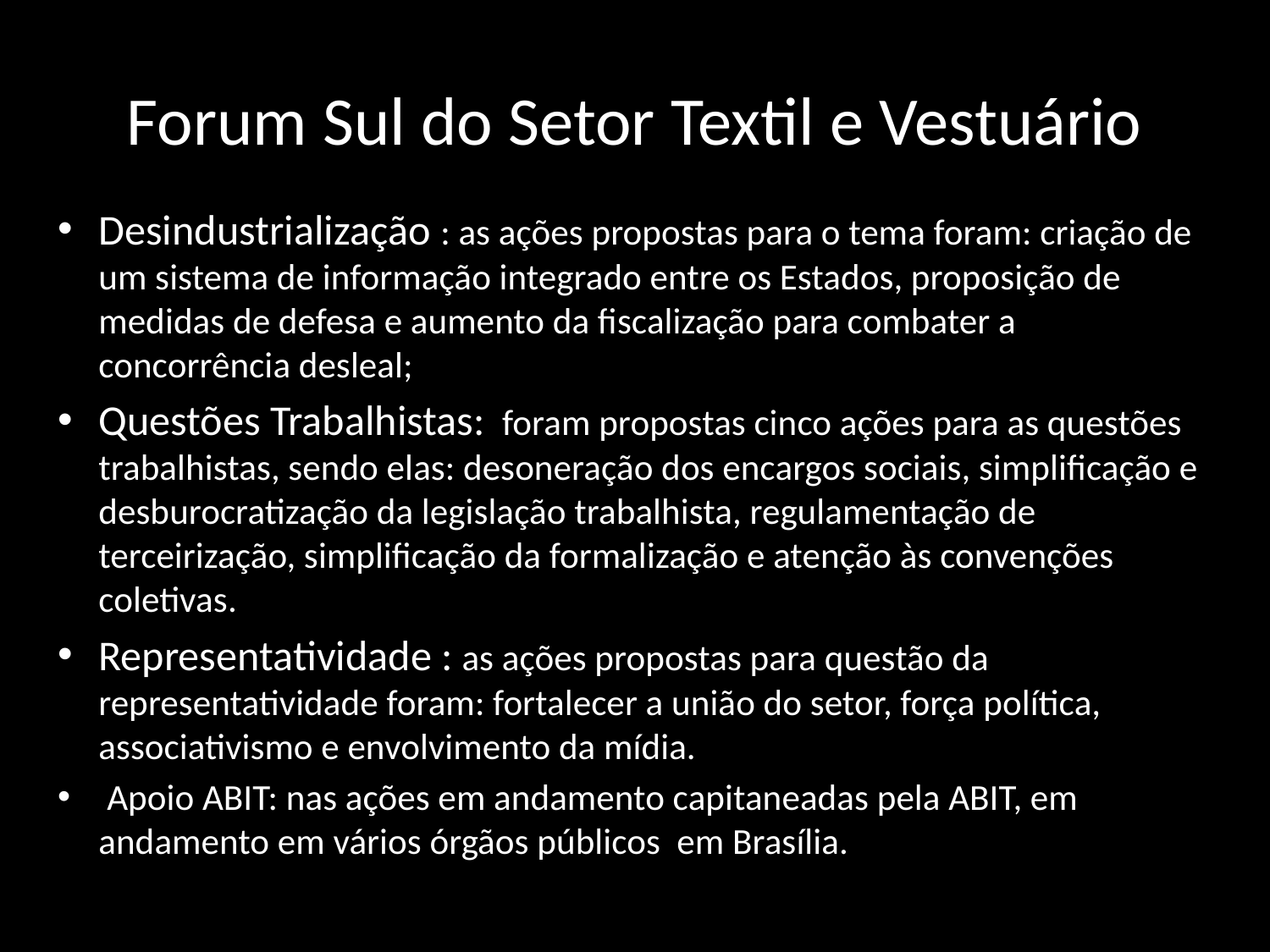

# Forum Sul do Setor Textil e Vestuário
Desindustrialização : as ações propostas para o tema foram: criação de um sistema de informação integrado entre os Estados, proposição de medidas de defesa e aumento da fiscalização para combater a concorrência desleal;
Questões Trabalhistas:  foram propostas cinco ações para as questões trabalhistas, sendo elas: desoneração dos encargos sociais, simplificação e desburocratização da legislação trabalhista, regulamentação de terceirização, simplificação da formalização e atenção às convenções coletivas.
Representatividade : as ações propostas para questão da representatividade foram: fortalecer a união do setor, força política,  associativismo e envolvimento da mídia.
 Apoio ABIT: nas ações em andamento capitaneadas pela ABIT, em andamento em vários órgãos públicos  em Brasília.